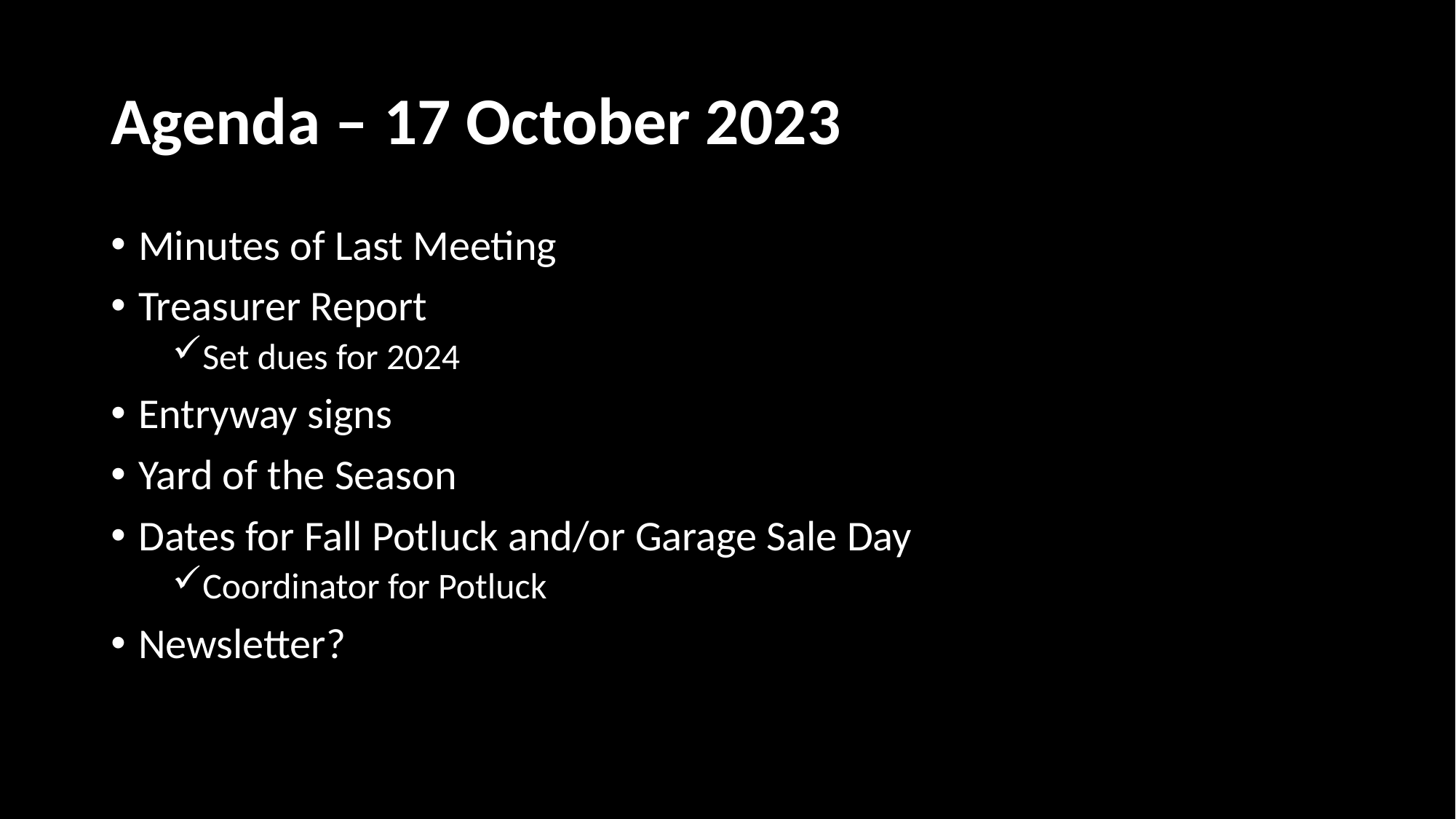

# Agenda – 17 October 2023
Minutes of Last Meeting
Treasurer Report
Set dues for 2024
Entryway signs
Yard of the Season
Dates for Fall Potluck and/or Garage Sale Day
Coordinator for Potluck
Newsletter?